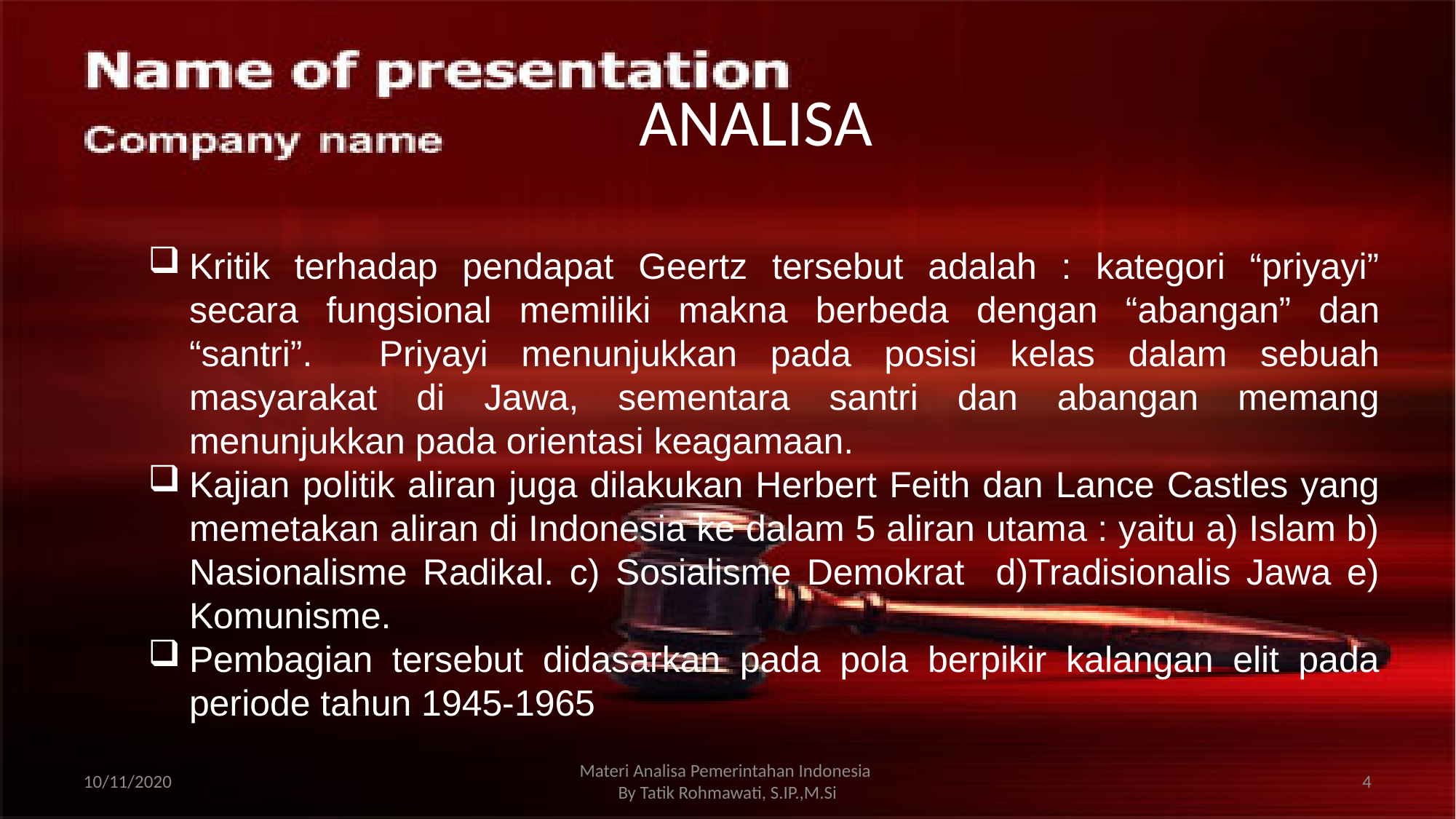

# ANALISA
Kritik terhadap pendapat Geertz tersebut adalah : kategori “priyayi” secara fungsional memiliki makna berbeda dengan “abangan” dan “santri”.  Priyayi menunjukkan pada posisi kelas dalam sebuah masyarakat di Jawa, sementara santri dan abangan memang menunjukkan pada orientasi keagamaan.
Kajian politik aliran juga dilakukan Herbert Feith dan Lance Castles yang memetakan aliran di Indonesia ke dalam 5 aliran utama : yaitu a) Islam b) Nasionalisme Radikal. c) Sosialisme Demokrat  d)Tradisionalis Jawa e) Komunisme.
Pembagian tersebut didasarkan pada pola berpikir kalangan elit pada periode tahun 1945-1965
10/11/2020
Materi Analisa Pemerintahan Indonesia
By Tatik Rohmawati, S.IP.,M.Si
4